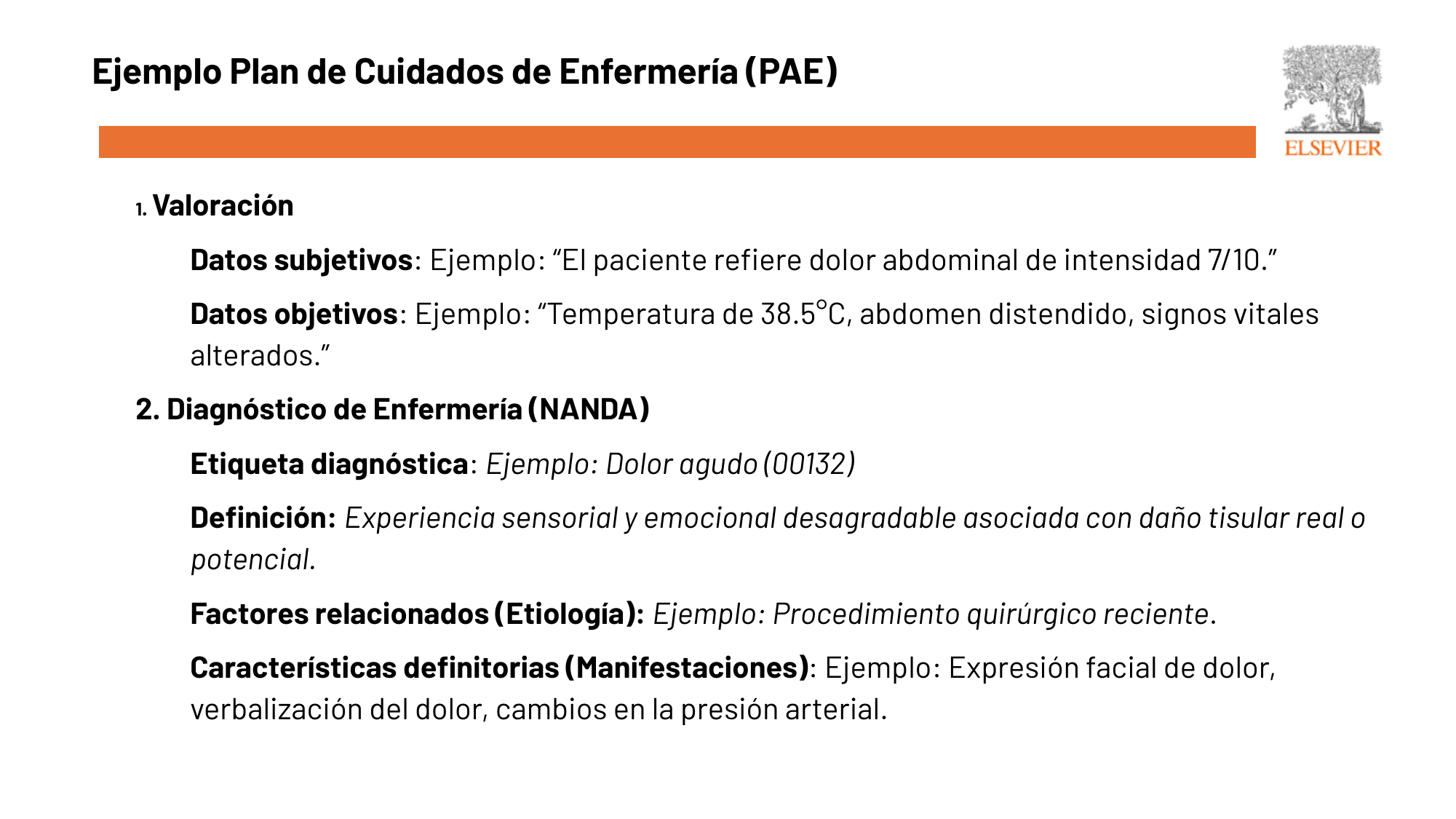

# Ejemplo Plan de Cuidados de Enfermería (PAE)

1. Valoración
Datos subjetivos: Ejemplo: “El paciente refiere dolor abdominal de intensidad 7/10.”
Datos objetivos: Ejemplo: “Temperatura de 38.5°C, abdomen distendido, signos vitales alterados.”
2. Diagnóstico de Enfermería (NANDA)
Etiqueta diagnóstica: Ejemplo: Dolor agudo (00132)
Definición: Experiencia sensorial y emocional desagradable asociada con daño tisular real o potencial.
Factores relacionados (Etiología): Ejemplo: Procedimiento quirúrgico reciente.
Características definitorias (Manifestaciones): Ejemplo: Expresión facial de dolor, verbalización del dolor, cambios en la presión arterial.